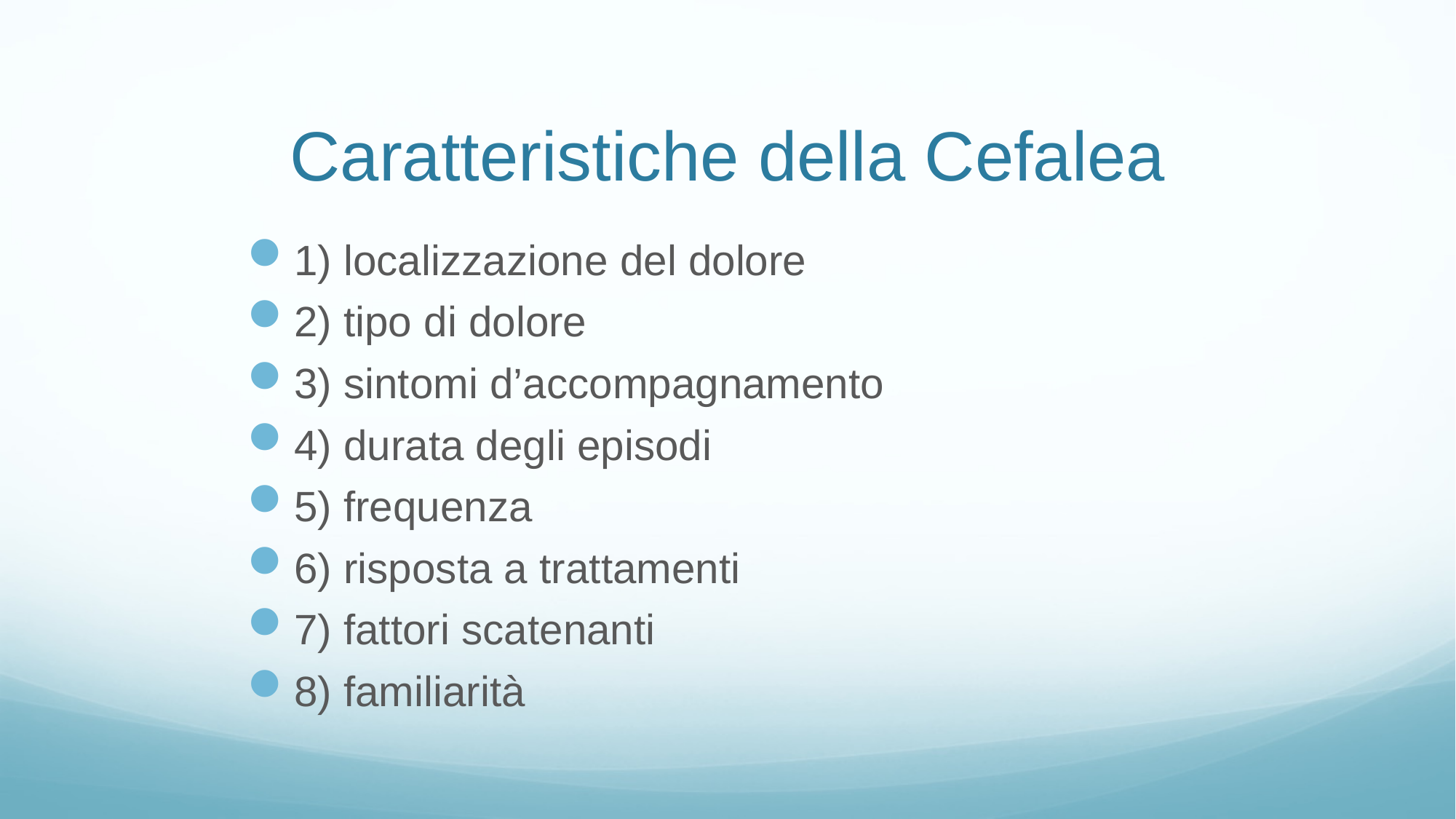

Caratteristiche della Cefalea
1) localizzazione del dolore
2) tipo di dolore
3) sintomi d’accompagnamento
4) durata degli episodi
5) frequenza
6) risposta a trattamenti
7) fattori scatenanti
8) familiarità